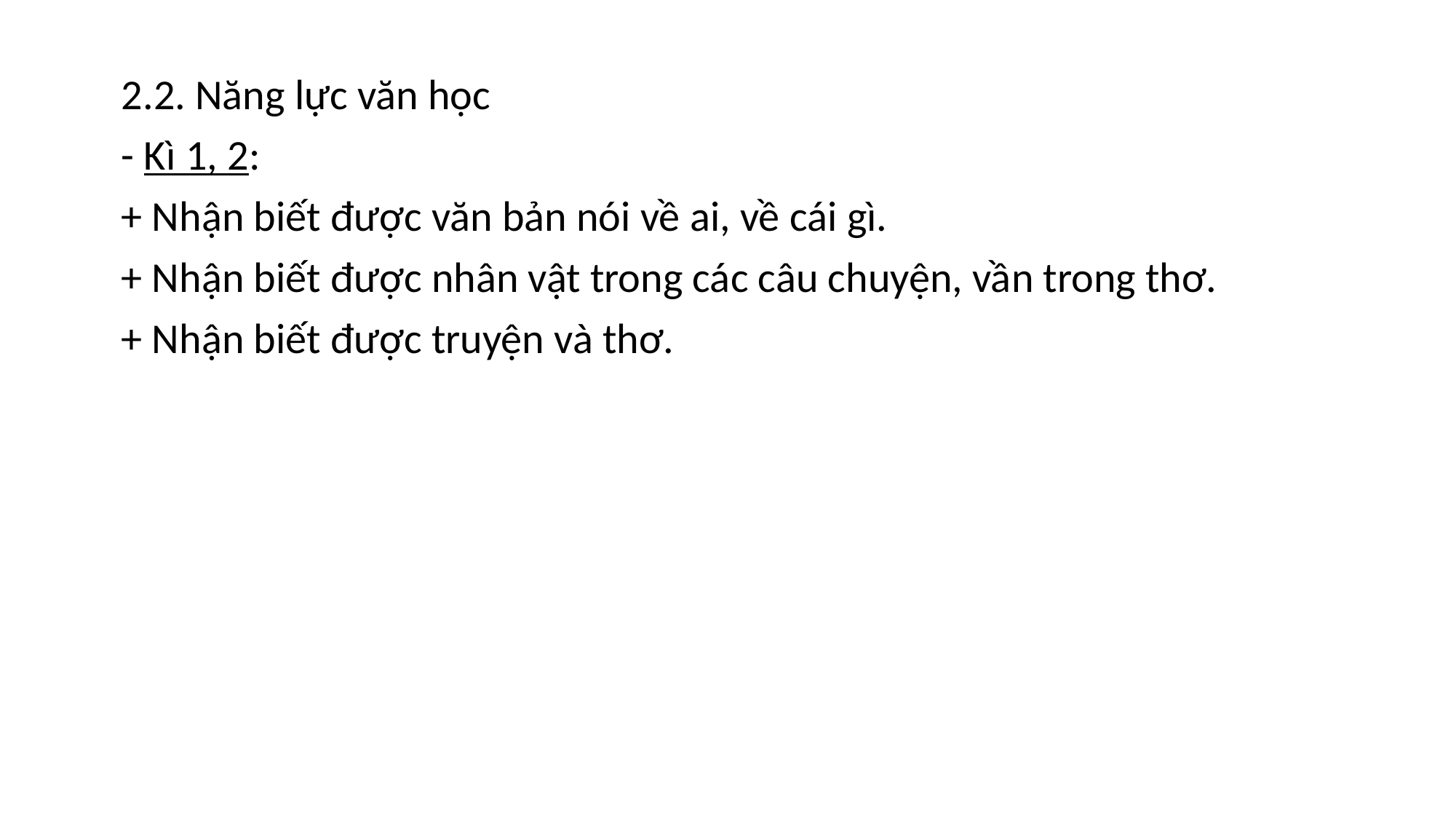

2.2. Năng lực văn học
- Kì 1, 2:
+ Nhận biết được văn bản nói về ai, về cái gì.
+ Nhận biết được nhân vật trong các câu chuyện, vần trong thơ.
+ Nhận biết được truyện và thơ.